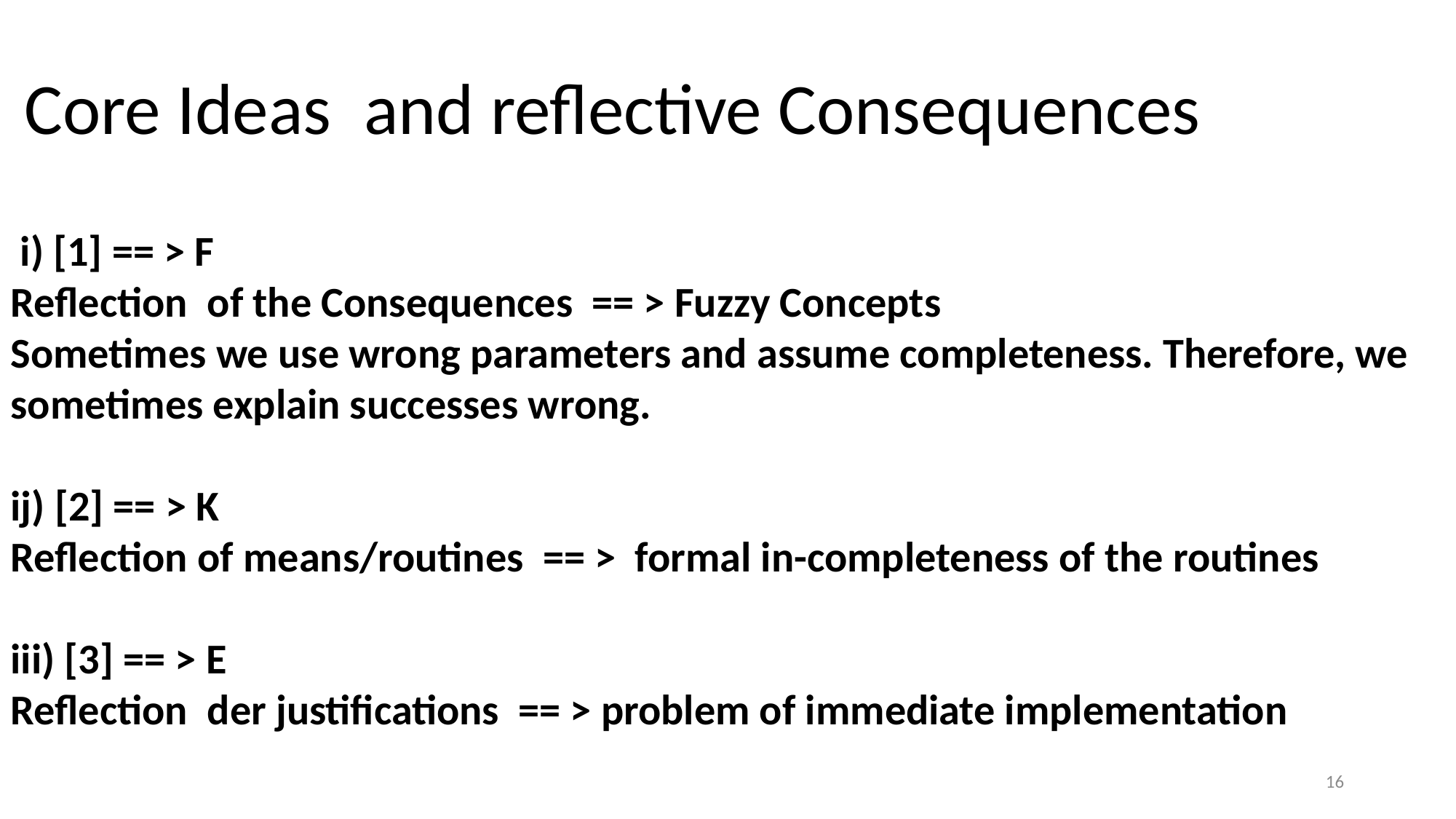

# Core Ideas  and reflective Consequences
 i) [1] == > F
Reflection  of the Consequences  == > Fuzzy Concepts
Sometimes we use wrong parameters and assume completeness. Therefore, we sometimes explain successes wrong.

ij) [2] == > K
Reflection of means/routines  == >  formal in-completeness of the routines

iii) [3] == > E
Reflection  der justifications  == > problem of immediate implementation
16